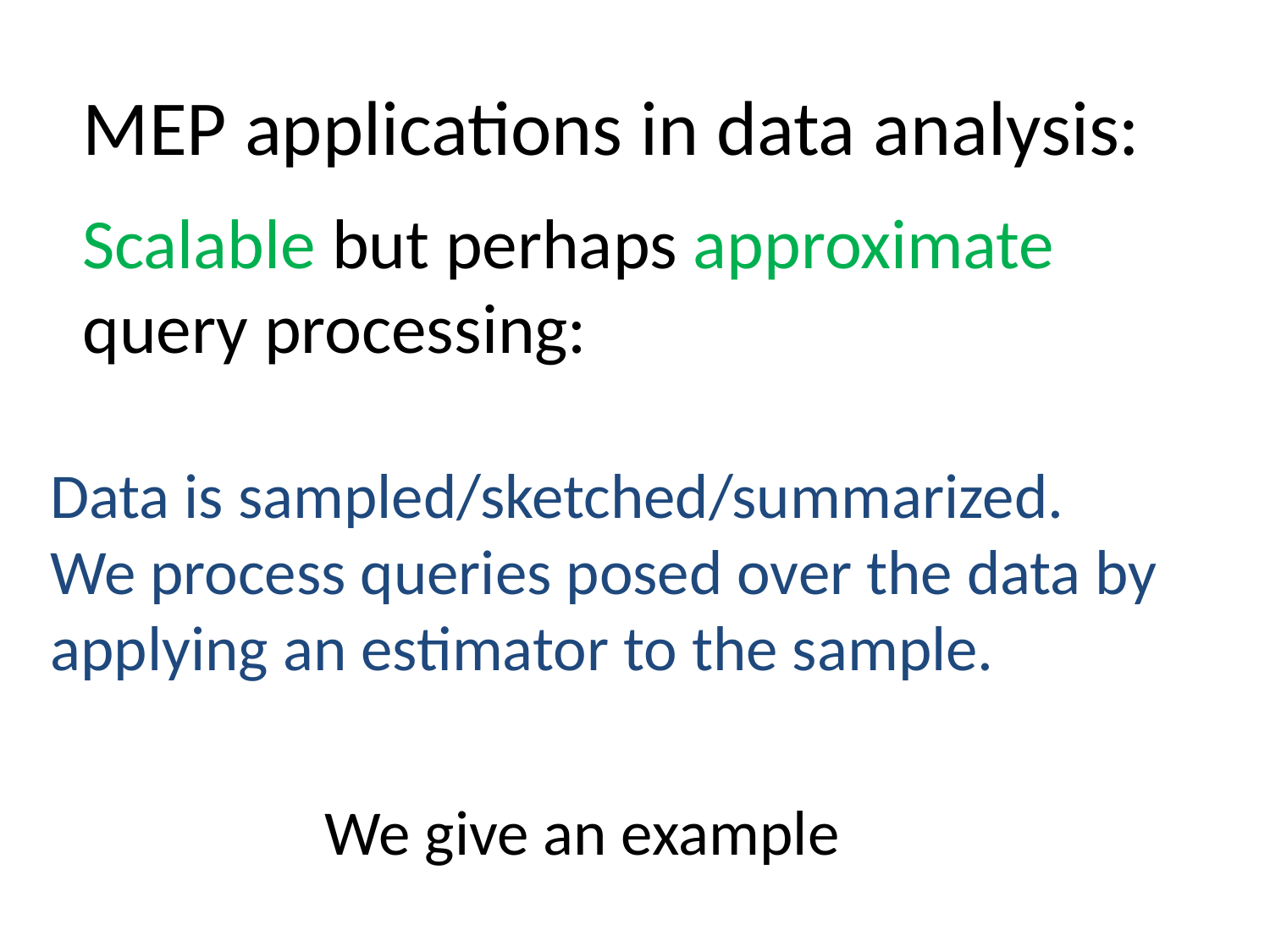

MEP applications in data analysis:
Scalable but perhaps approximate query processing:
# Data is sampled/sketched/summarized.  We process queries posed over the data by applying an estimator to the sample.
We give an example